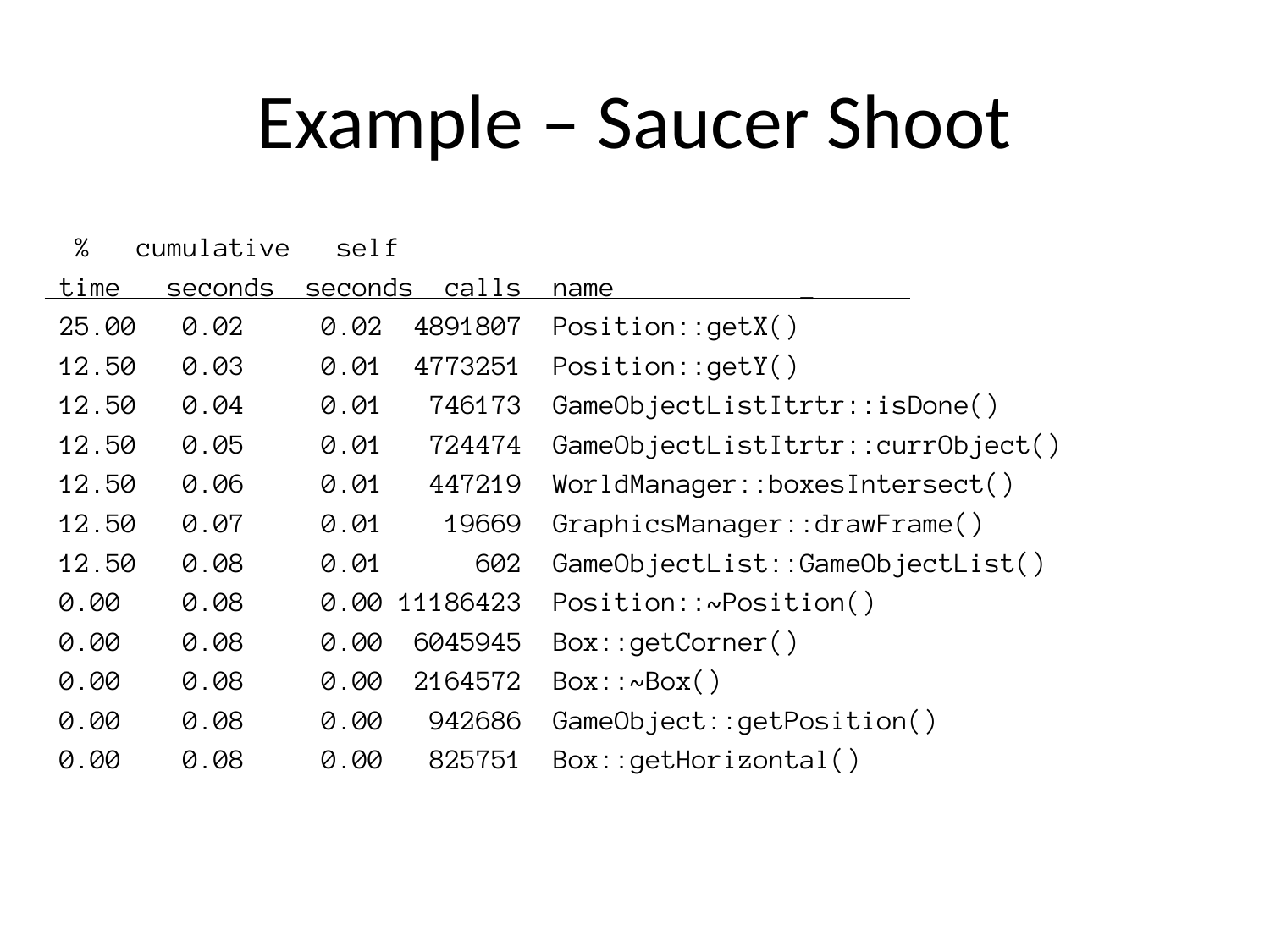

# Example – Saucer Shoot
  %   cumulative   self
 time   seconds  seconds  calls  name            _
 25.00   0.02     0.02  4891807  Position::getX()
 12.50   0.03     0.01  4773251  Position::getY()
 12.50   0.04     0.01   746173  GameObjectListItrtr::isDone()
 12.50   0.05     0.01   724474  GameObjectListItrtr::currObject()
 12.50   0.06     0.01   447219  WorldManager::boxesIntersect()
 12.50   0.07     0.01    19669  GraphicsManager::drawFrame()
 12.50   0.08     0.01      602  GameObjectList::GameObjectList()
 0.00    0.08     0.00 11186423  Position::~Position()
 0.00    0.08     0.00  6045945  Box::getCorner()
 0.00    0.08     0.00  2164572  Box::~Box()
 0.00    0.08     0.00   942686  GameObject::getPosition()
 0.00    0.08     0.00   825751  Box::getHorizontal()